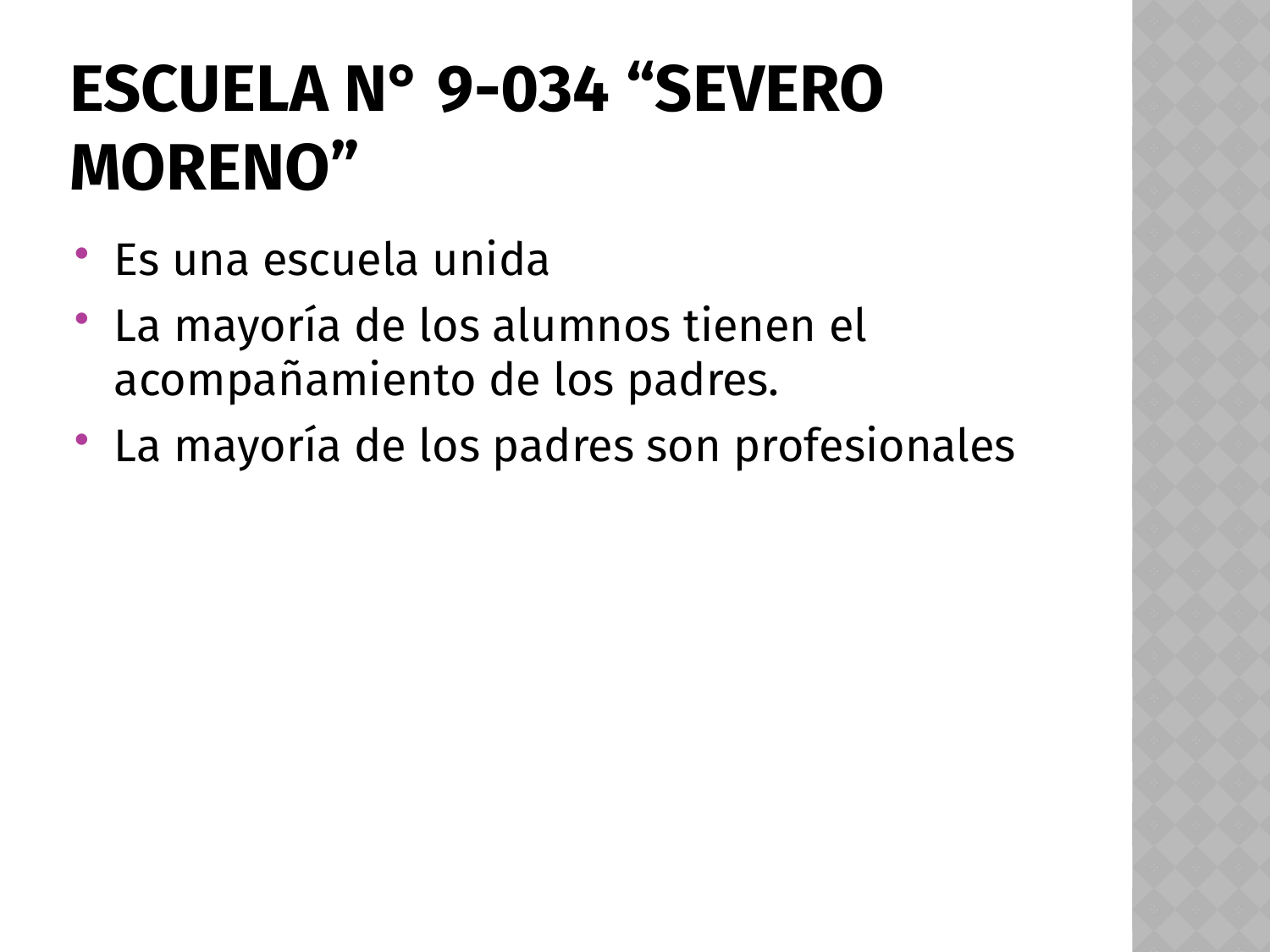

# Escuela n° 9-034 “Severo moreno”
Es una escuela unida
La mayoría de los alumnos tienen el acompañamiento de los padres.
La mayoría de los padres son profesionales